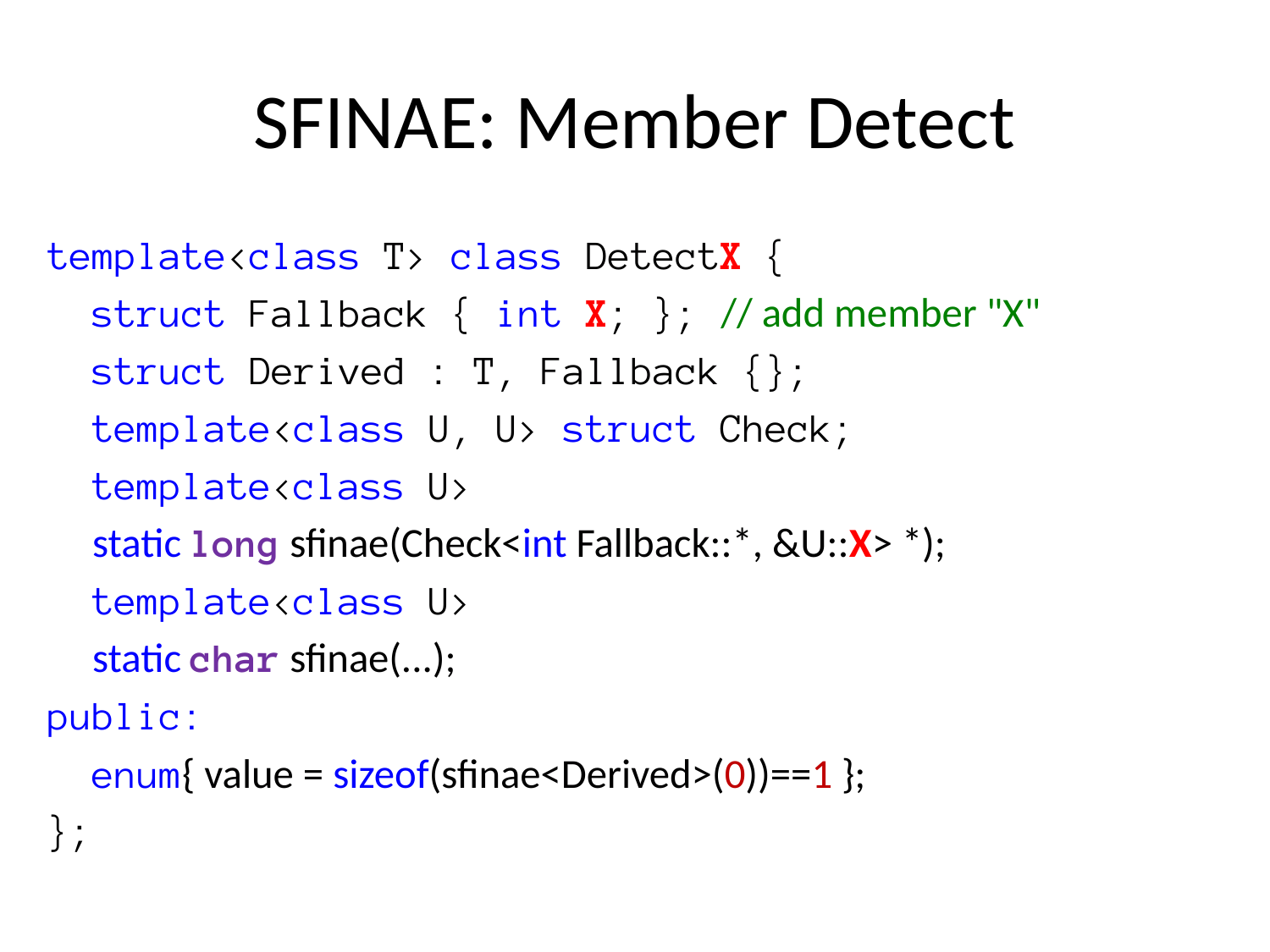

# SFINAE: Member Detect
template<class T> class DetectX {
  struct Fallback { int X; }; // add member "X"
  struct Derived : T, Fallback {};
  template<class U, U> struct Check;
  template<class U>
  static long sfinae(Check<int Fallback::*, &U::X> *);
  template<class U>
  static char sfinae(...);
public:
  enum{ value = sizeof(sfinae<Derived>(0))==1 };
};